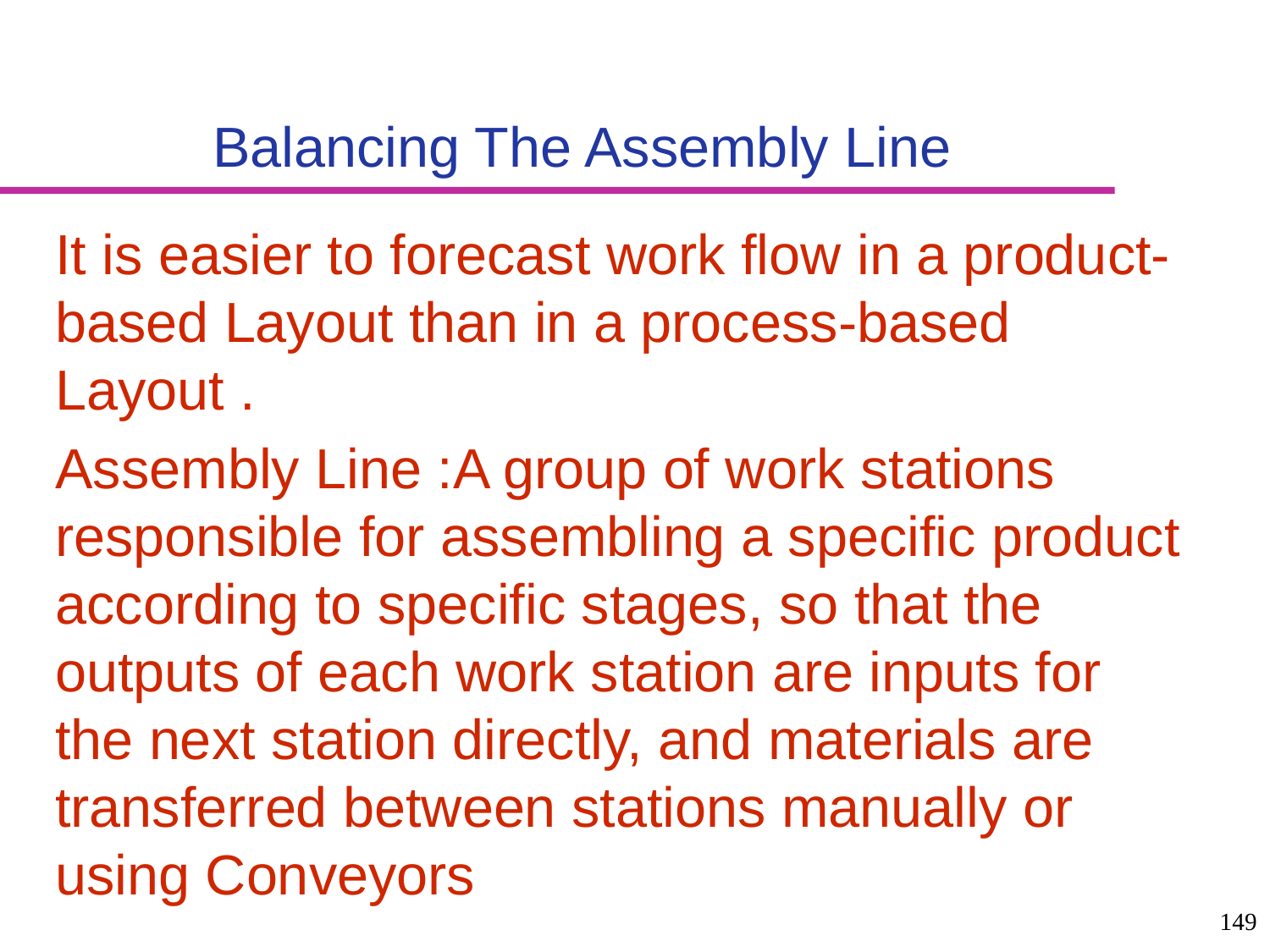

# Balancing The Assembly Line
It is easier to forecast work flow in a product-based Layout than in a process-based Layout .
Assembly Line :A group of work stations responsible for assembling a specific product according to specific stages, so that the outputs of each work station are inputs for the next station directly, and materials are transferred between stations manually or using Conveyors
149